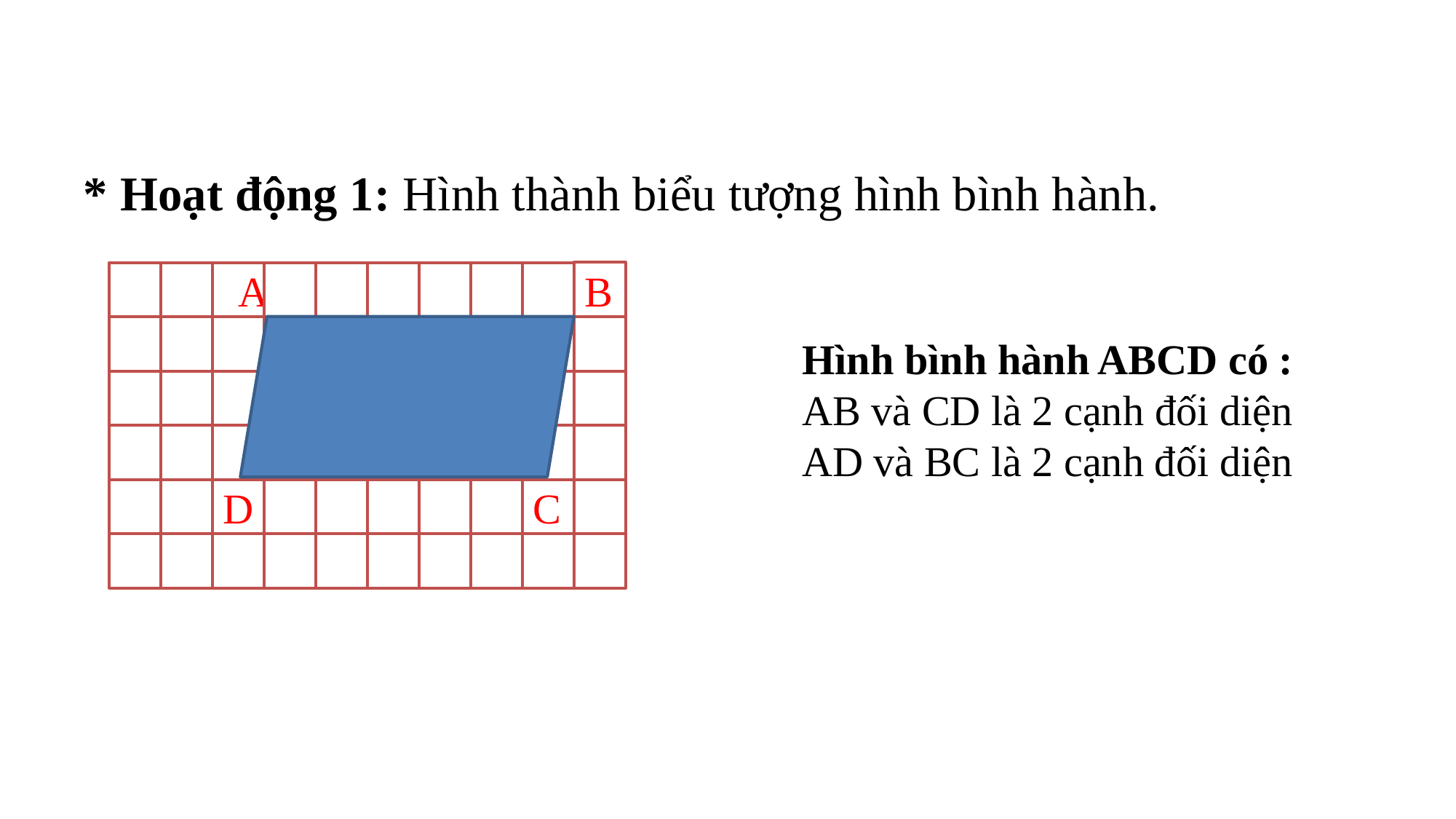

* Hoạt động 1: Hình thành biểu tượng hình bình hành.
B

  A

D

C

Hình bình hành ABCD có :
AB và CD là 2 cạnh đối diện
AD và BC là 2 cạnh đối diện